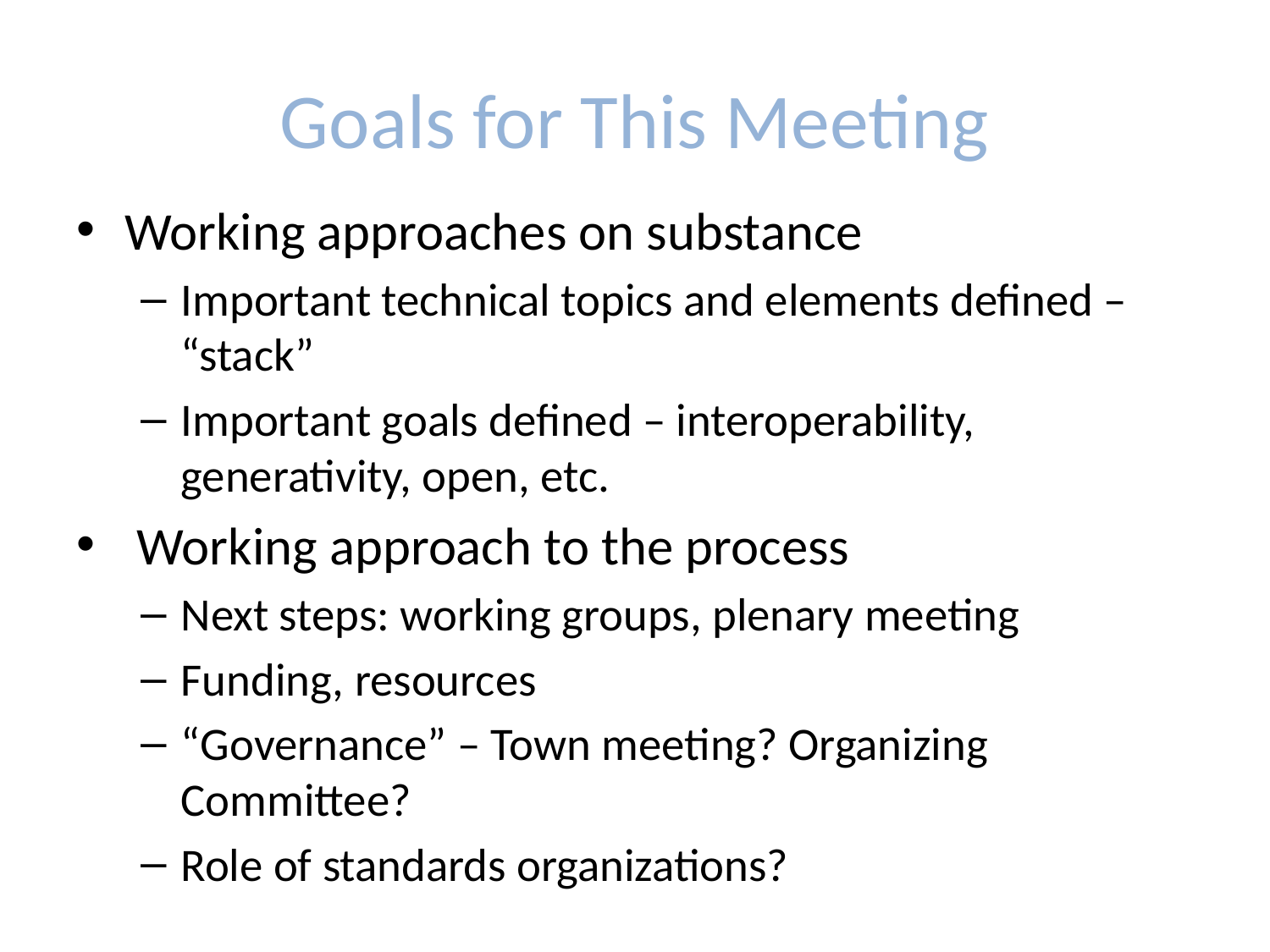

# Goals for This Meeting
Working approaches on substance
Important technical topics and elements defined – “stack”
Important goals defined – interoperability, generativity, open, etc.
 Working approach to the process
Next steps: working groups, plenary meeting
Funding, resources
“Governance” – Town meeting? Organizing Committee?
Role of standards organizations?